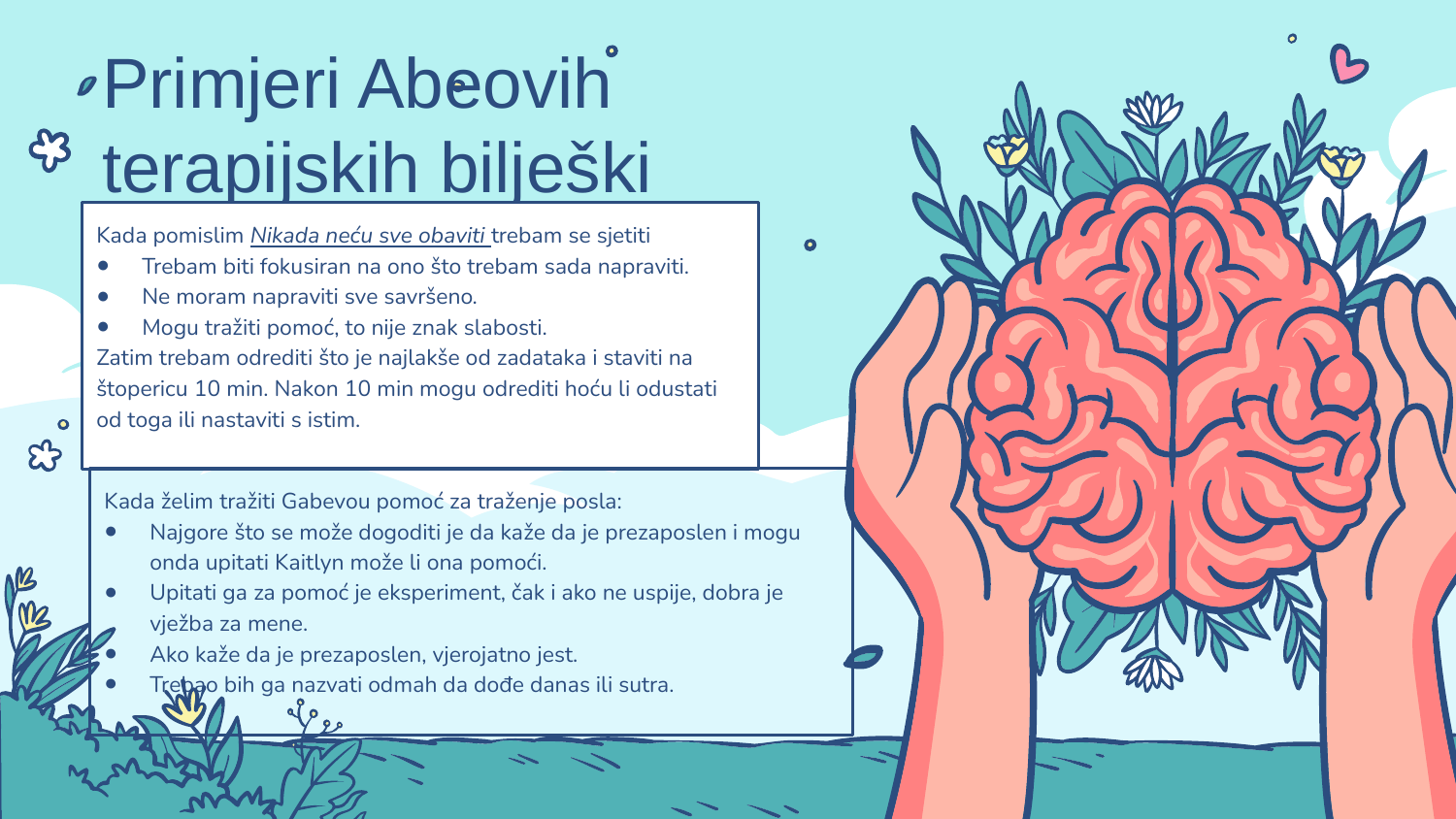

# Primjeri Abeovih terapijskih bilješki

Kada pomislim Nikada neću sve obaviti trebam se sjetiti
Trebam biti fokusiran na ono što trebam sada napraviti.
Ne moram napraviti sve savršeno.
Mogu tražiti pomoć, to nije znak slabosti.
Zatim trebam odrediti što je najlakše od zadataka i staviti na štopericu 10 min. Nakon 10 min mogu odrediti hoću li odustati od toga ili nastaviti s istim.

Kada želim tražiti Gabevou pomoć za traženje posla:
Najgore što se može dogoditi je da kaže da je prezaposlen i mogu onda upitati Kaitlyn može li ona pomoći.
Upitati ga za pomoć je eksperiment, čak i ako ne uspije, dobra je vježba za mene.
Ako kaže da je prezaposlen, vjerojatno jest.
Trebao bih ga nazvati odmah da dođe danas ili sutra.